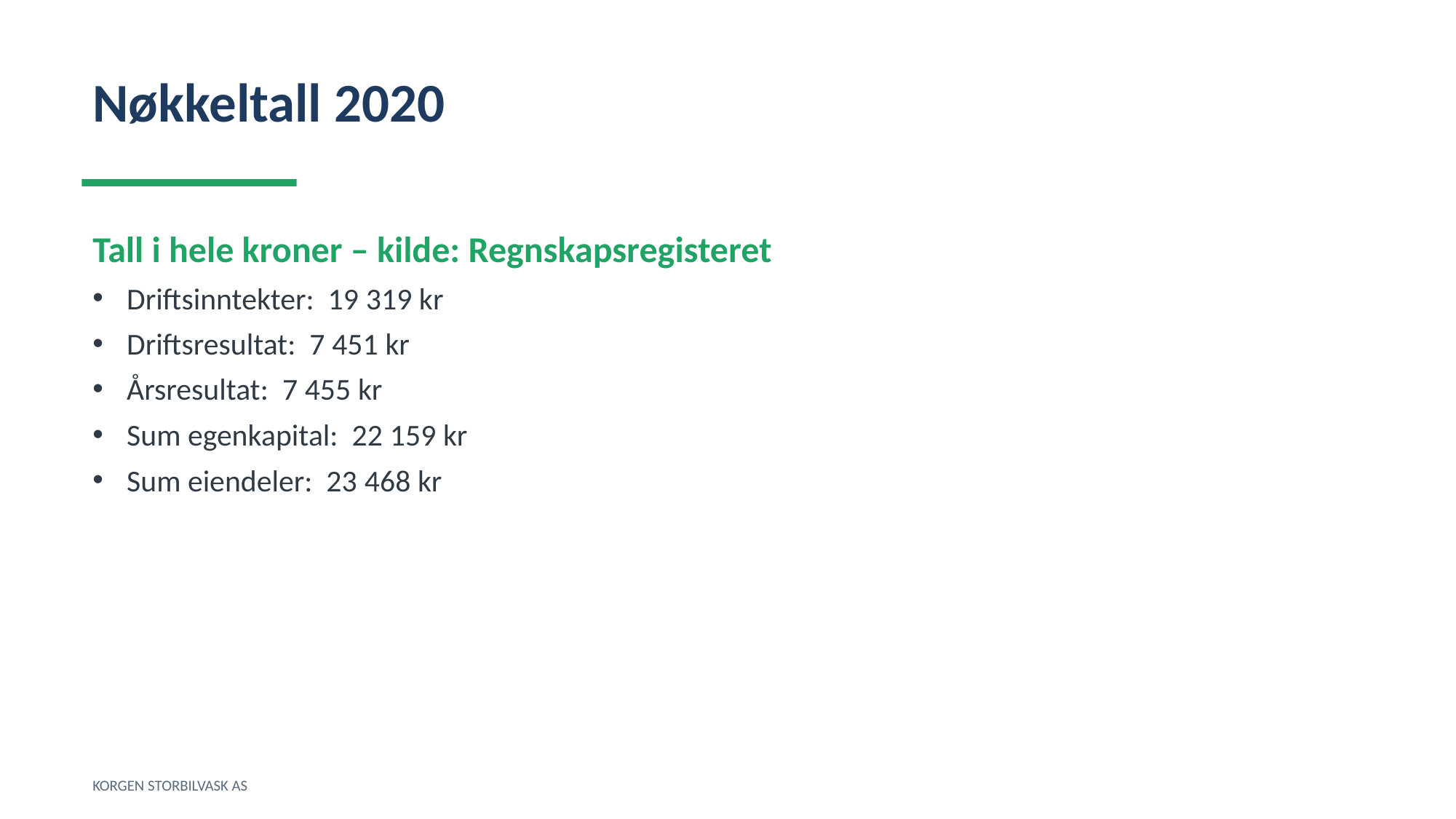

Nøkkeltall 2020

Tall i hele kroner – kilde: Regnskapsregisteret
Driftsinntekter:  19 319 kr
Driftsresultat:  7 451 kr
Årsresultat:  7 455 kr
Sum egenkapital:  22 159 kr
Sum eiendeler:  23 468 kr
KORGEN STORBILVASK AS